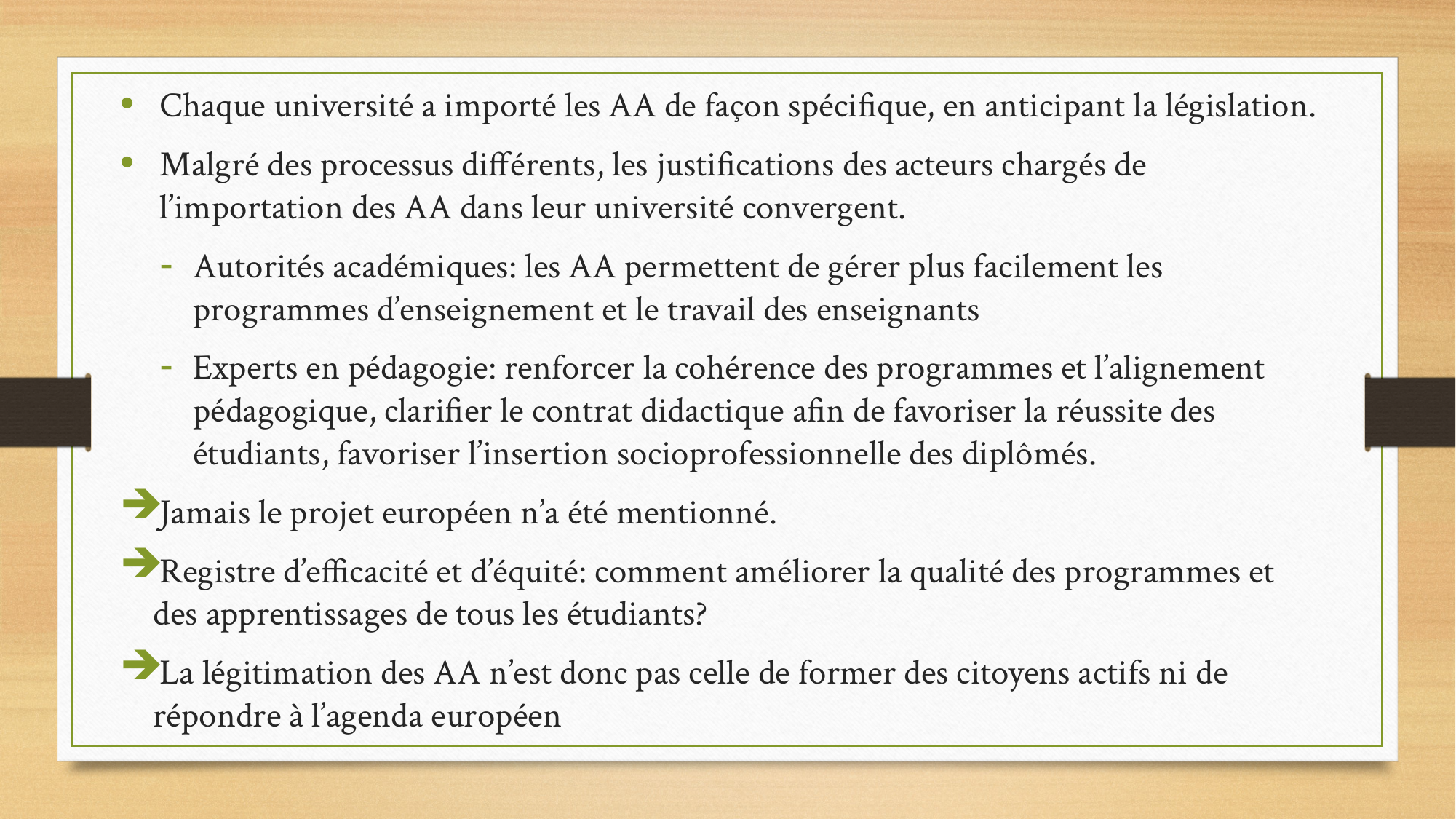

Chaque université a importé les AA de façon spécifique, en anticipant la législation.
Malgré des processus différents, les justifications des acteurs chargés de l’importation des AA dans leur université convergent.
Autorités académiques: les AA permettent de gérer plus facilement les programmes d’enseignement et le travail des enseignants
Experts en pédagogie: renforcer la cohérence des programmes et l’alignement pédagogique, clarifier le contrat didactique afin de favoriser la réussite des étudiants, favoriser l’insertion socioprofessionnelle des diplômés.
Jamais le projet européen n’a été mentionné.
Registre d’efficacité et d’équité: comment améliorer la qualité des programmes et des apprentissages de tous les étudiants?
La légitimation des AA n’est donc pas celle de former des citoyens actifs ni de répondre à l’agenda européen